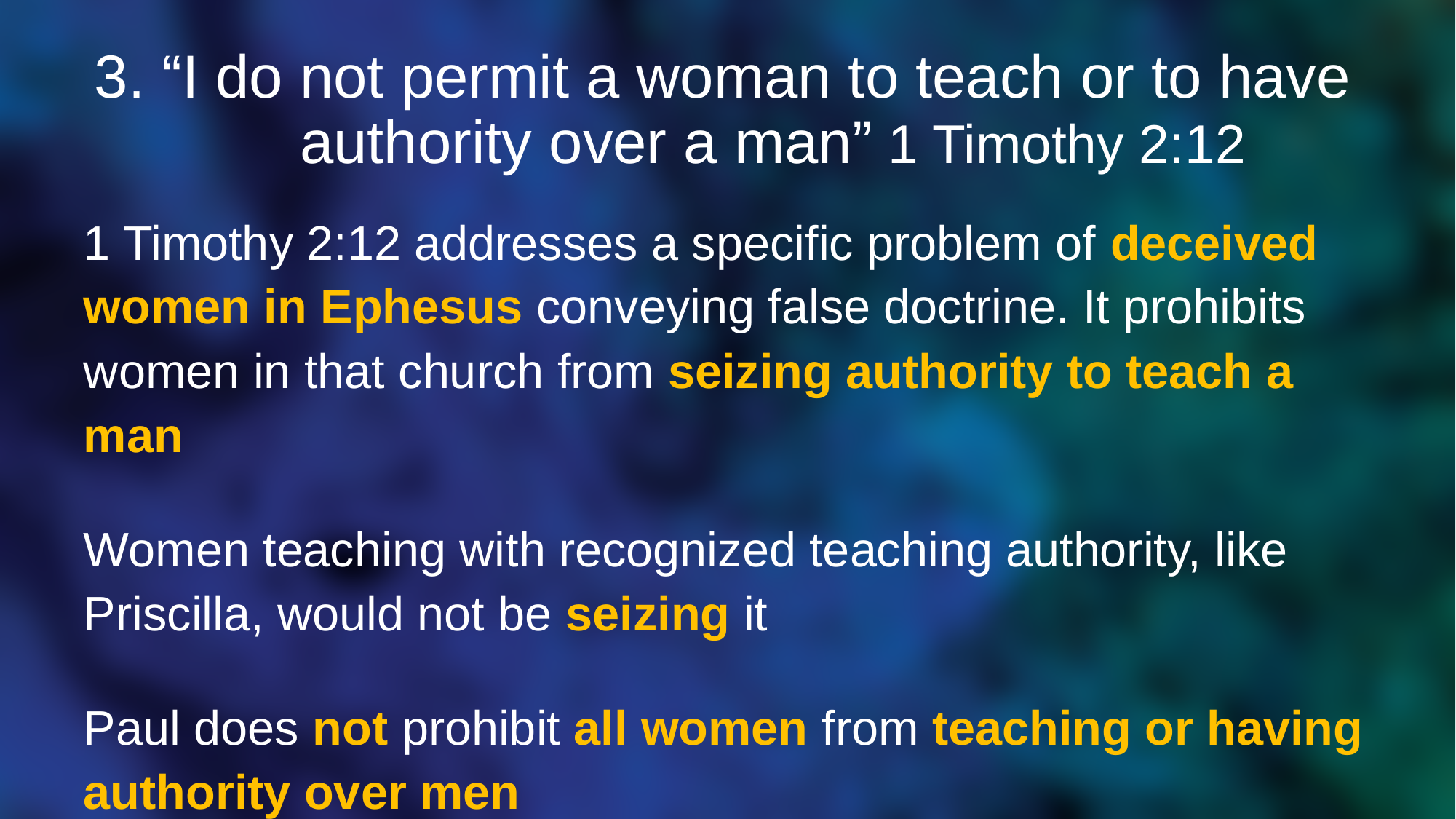

# 3. “I do not permit a woman to teach or to have authority over a man” 1 Timothy 2:12
1 Timothy 2:12 addresses a specific problem of deceived women in Ephesus conveying false doctrine. It prohibits women in that church from seizing authority to teach a man

Women teaching with recognized teaching authority, like Priscilla, would not be seizing it

Paul does not prohibit all women from teaching or having authority over men